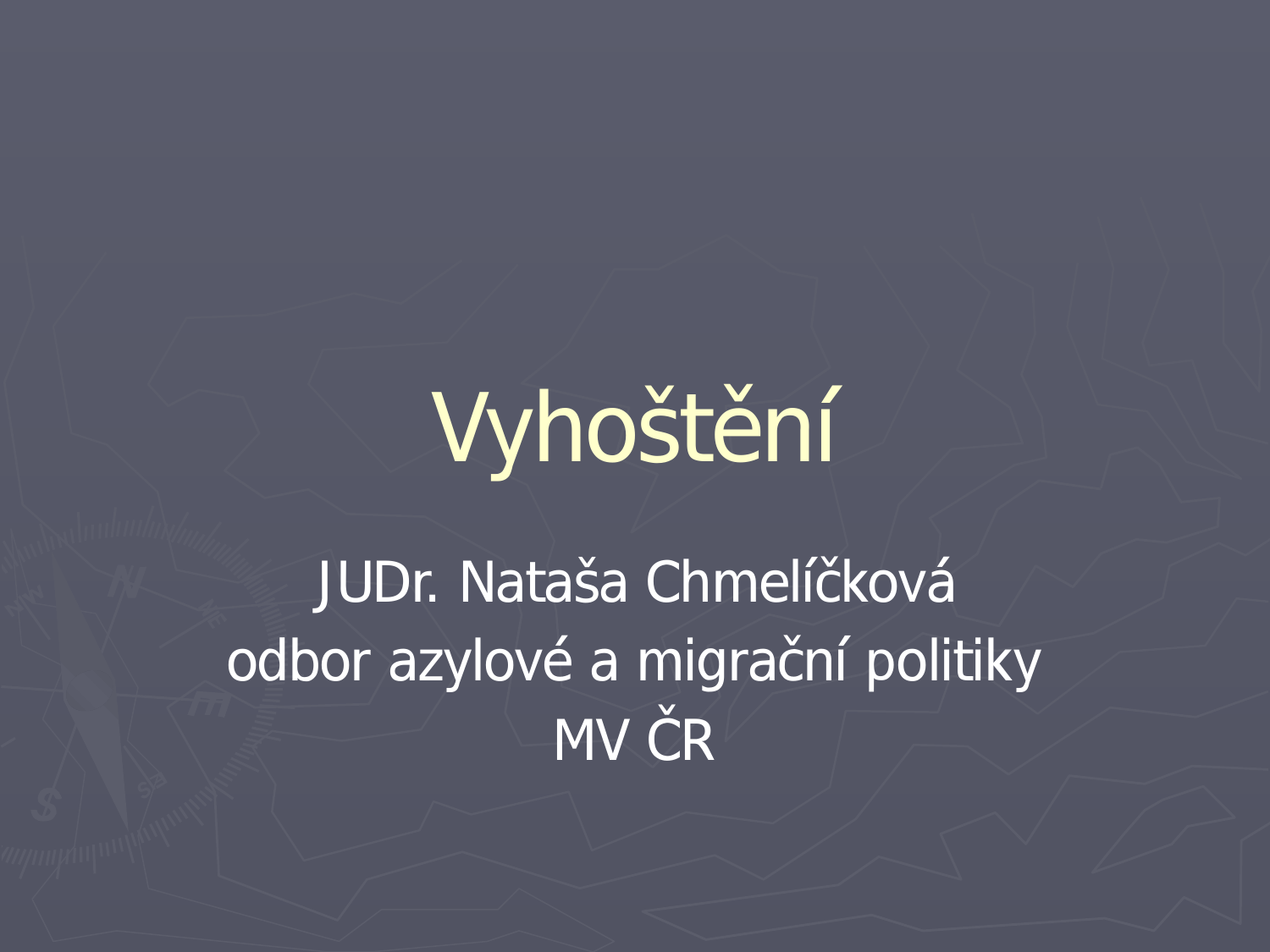

# Vyhoštění
JUDr. Nataša Chmelíčková
odbor azylové a migrační politiky
MV ČR